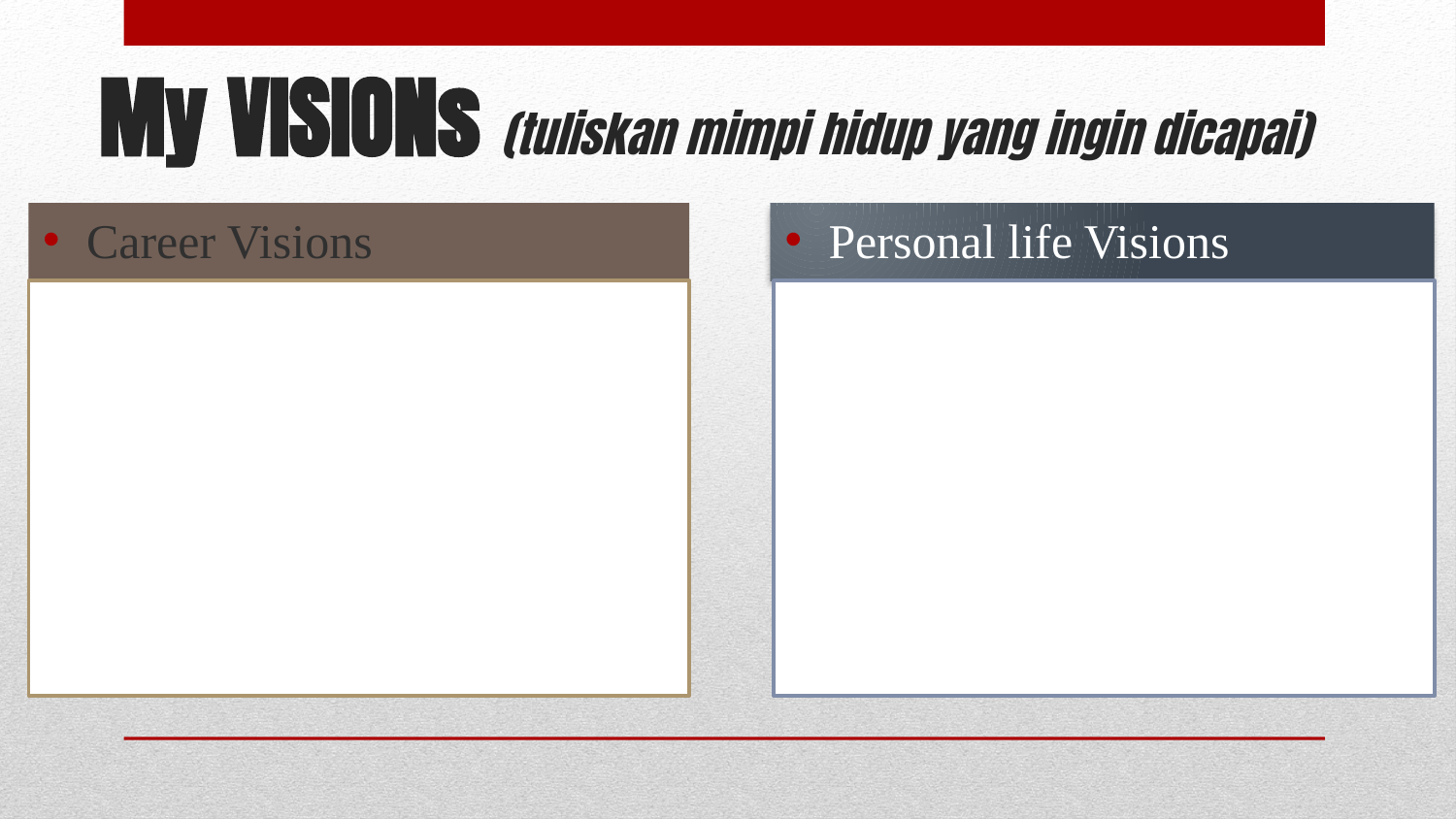

My VISIONs (tuliskan mimpi hidup yang ingin dicapai)
Career Visions
Personal life Visions